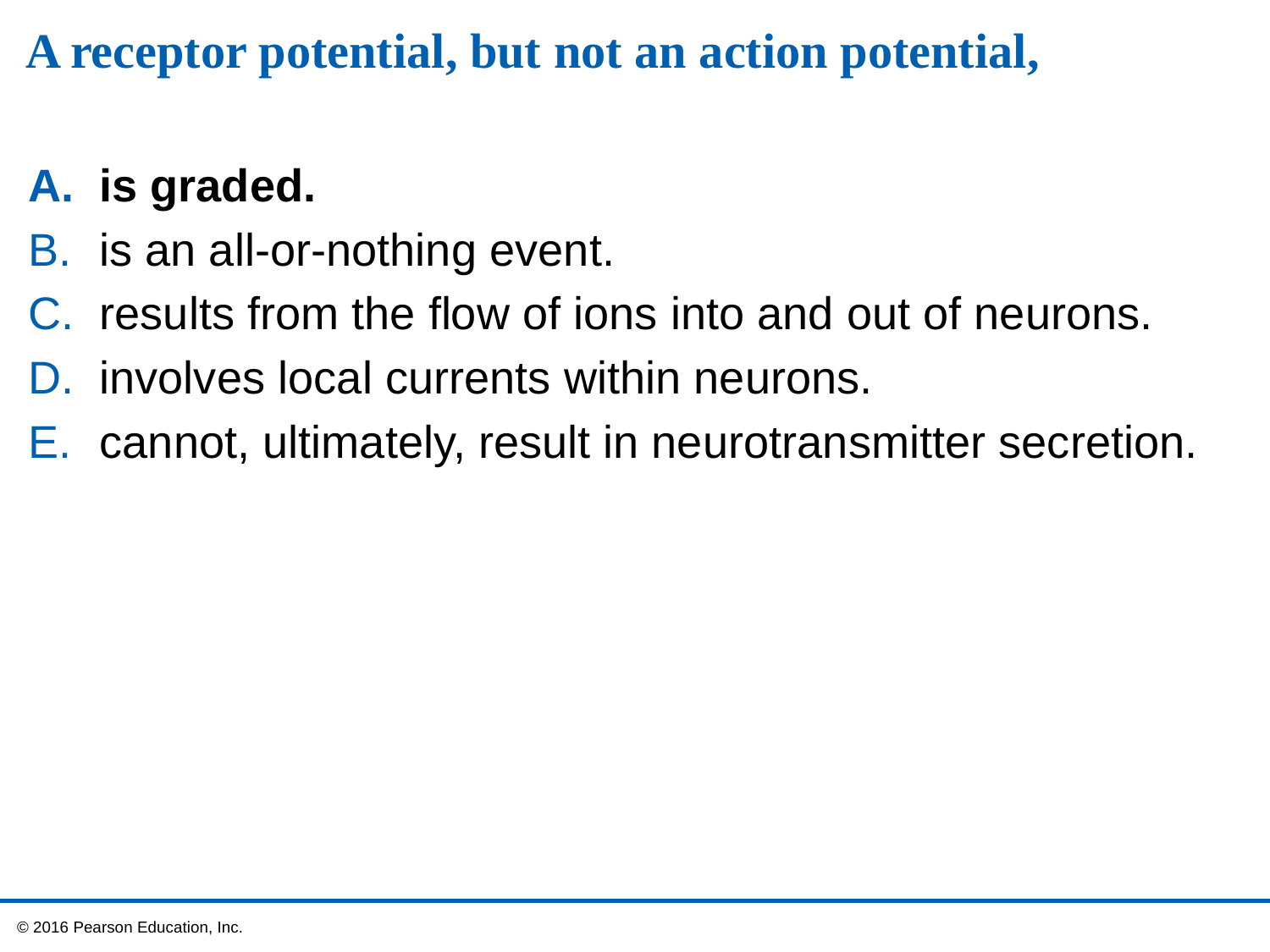

# A receptor potential, but not an action potential,
is graded.
is an all-or-nothing event.
results from the flow of ions into and out of neurons.
involves local currents within neurons.
cannot, ultimately, result in neurotransmitter secretion.
 © 2016 Pearson Education, Inc.